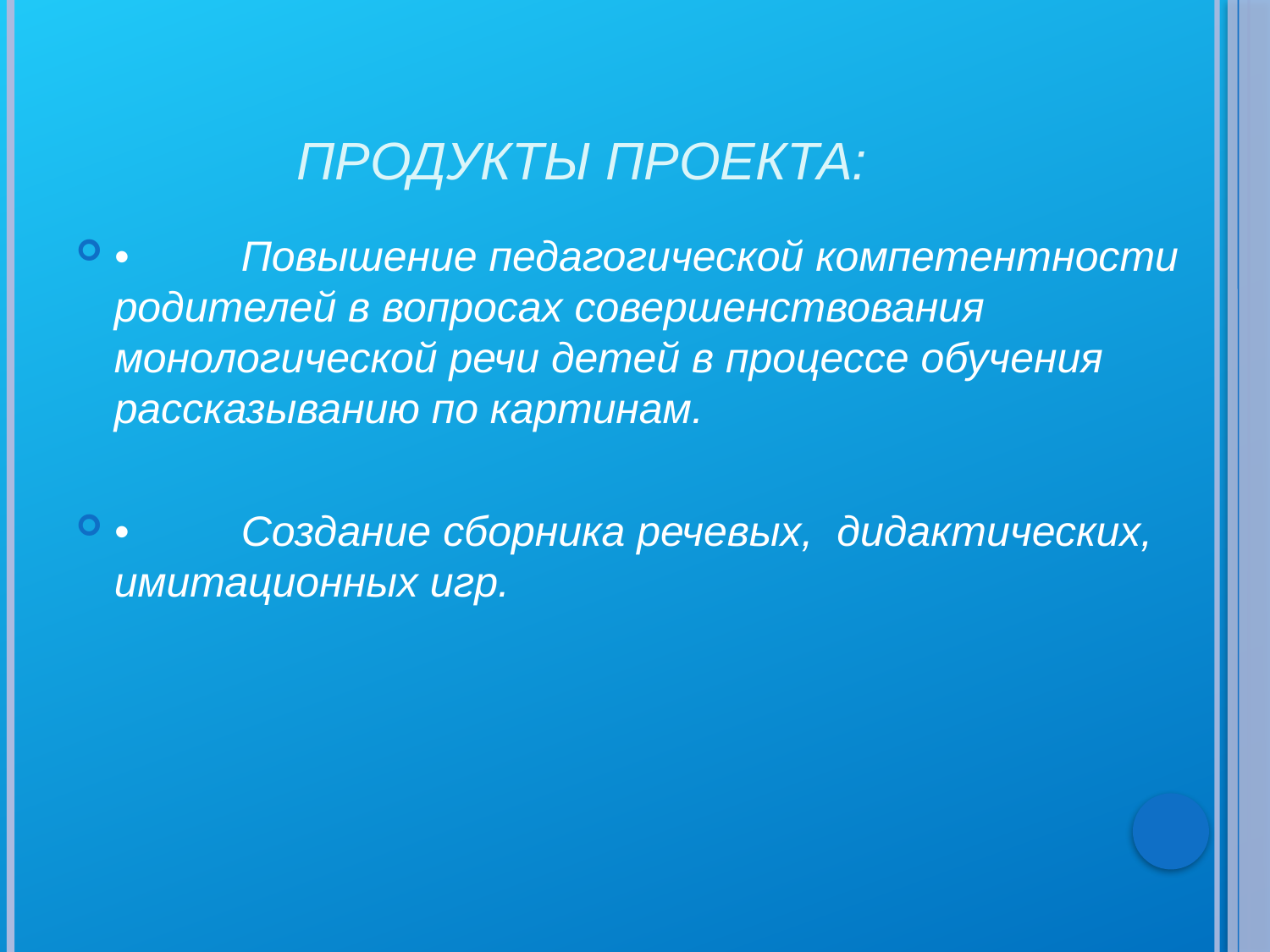

# Продукты проекта:
•	Повышение педагогической компетентности родителей в вопросах совершенствования монологической речи детей в процессе обучения рассказыванию по картинам.

•	Создание сборника речевых,  дидактических, имитационных игр.